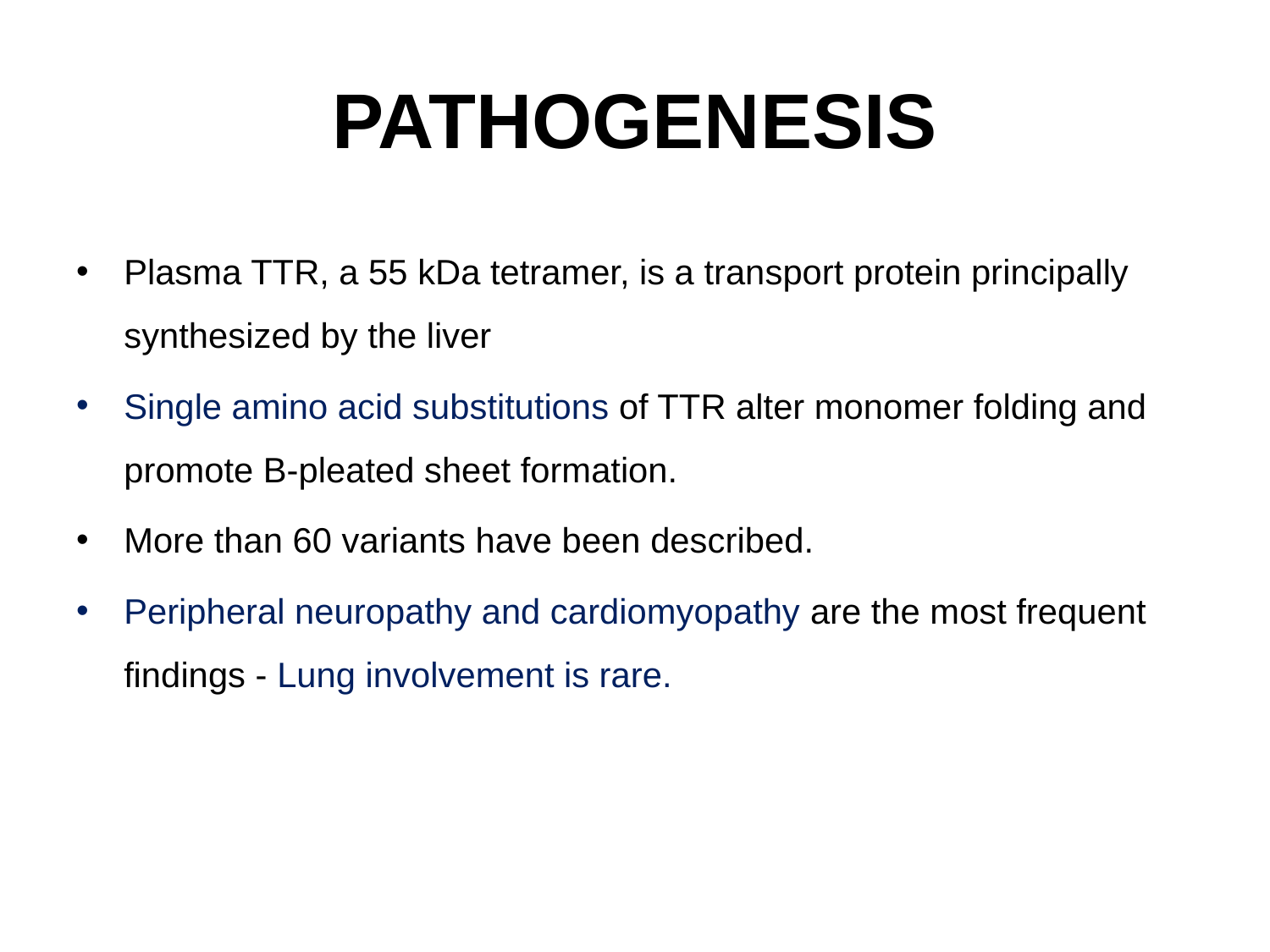

# PATHOGENESIS
Plasma TTR, a 55 kDa tetramer, is a transport protein principally synthesized by the liver
Single amino acid substitutions of TTR alter monomer folding and promote B-pleated sheet formation.
More than 60 variants have been described.
Peripheral neuropathy and cardiomyopathy are the most frequent findings - Lung involvement is rare.